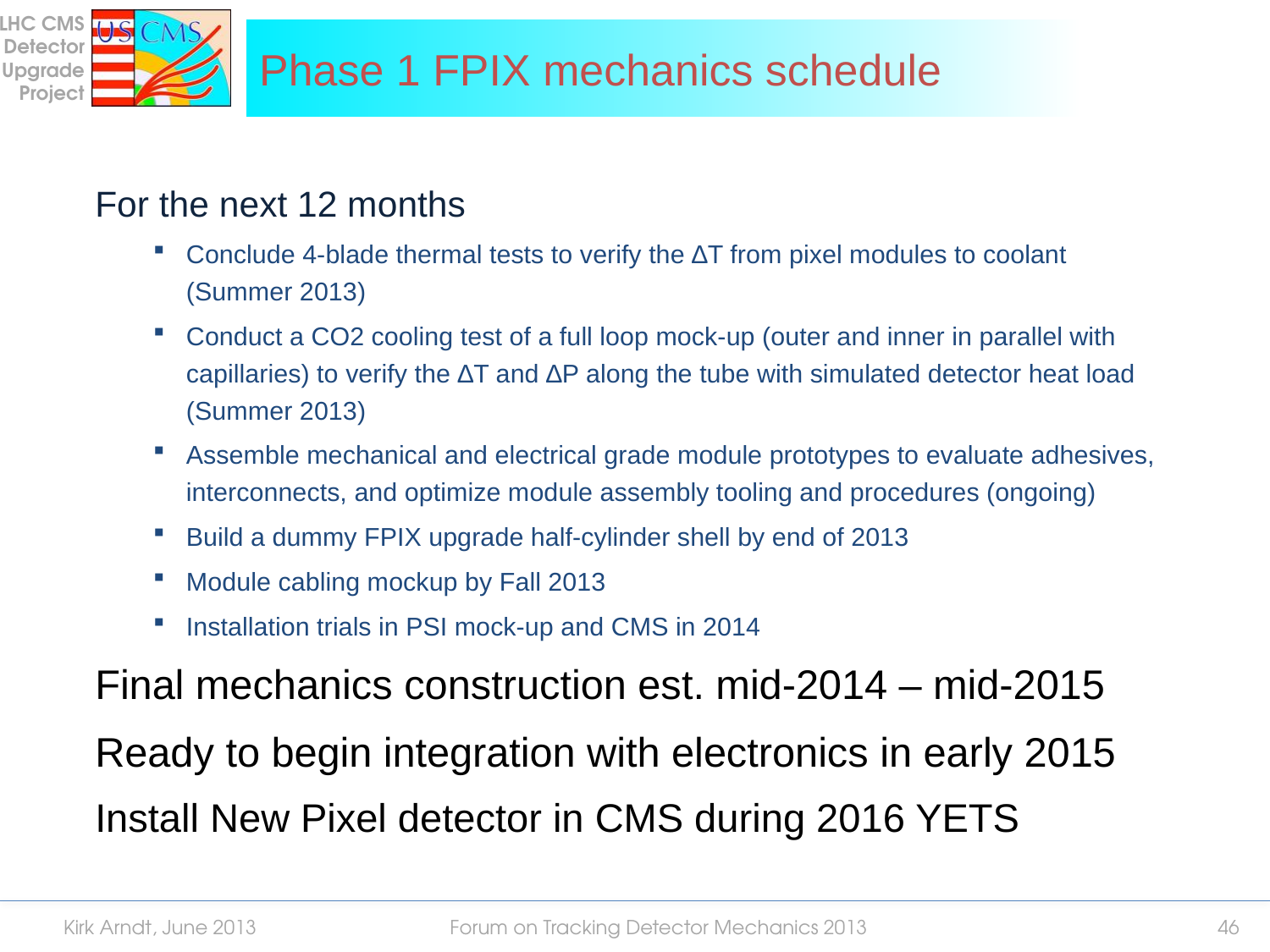

# Phase 1 FPIX mechanics schedule
For the next 12 months
Conclude 4-blade thermal tests to verify the ∆T from pixel modules to coolant (Summer 2013)
Conduct a CO2 cooling test of a full loop mock-up (outer and inner in parallel with capillaries) to verify the ∆T and ∆P along the tube with simulated detector heat load (Summer 2013)
Assemble mechanical and electrical grade module prototypes to evaluate adhesives, interconnects, and optimize module assembly tooling and procedures (ongoing)
Build a dummy FPIX upgrade half-cylinder shell by end of 2013
Module cabling mockup by Fall 2013
Installation trials in PSI mock-up and CMS in 2014
Final mechanics construction est. mid-2014 – mid-2015
Ready to begin integration with electronics in early 2015
Install New Pixel detector in CMS during 2016 YETS

Forum on Tracking Detector Mechanics 2013
Kirk Arndt, June 2013
46